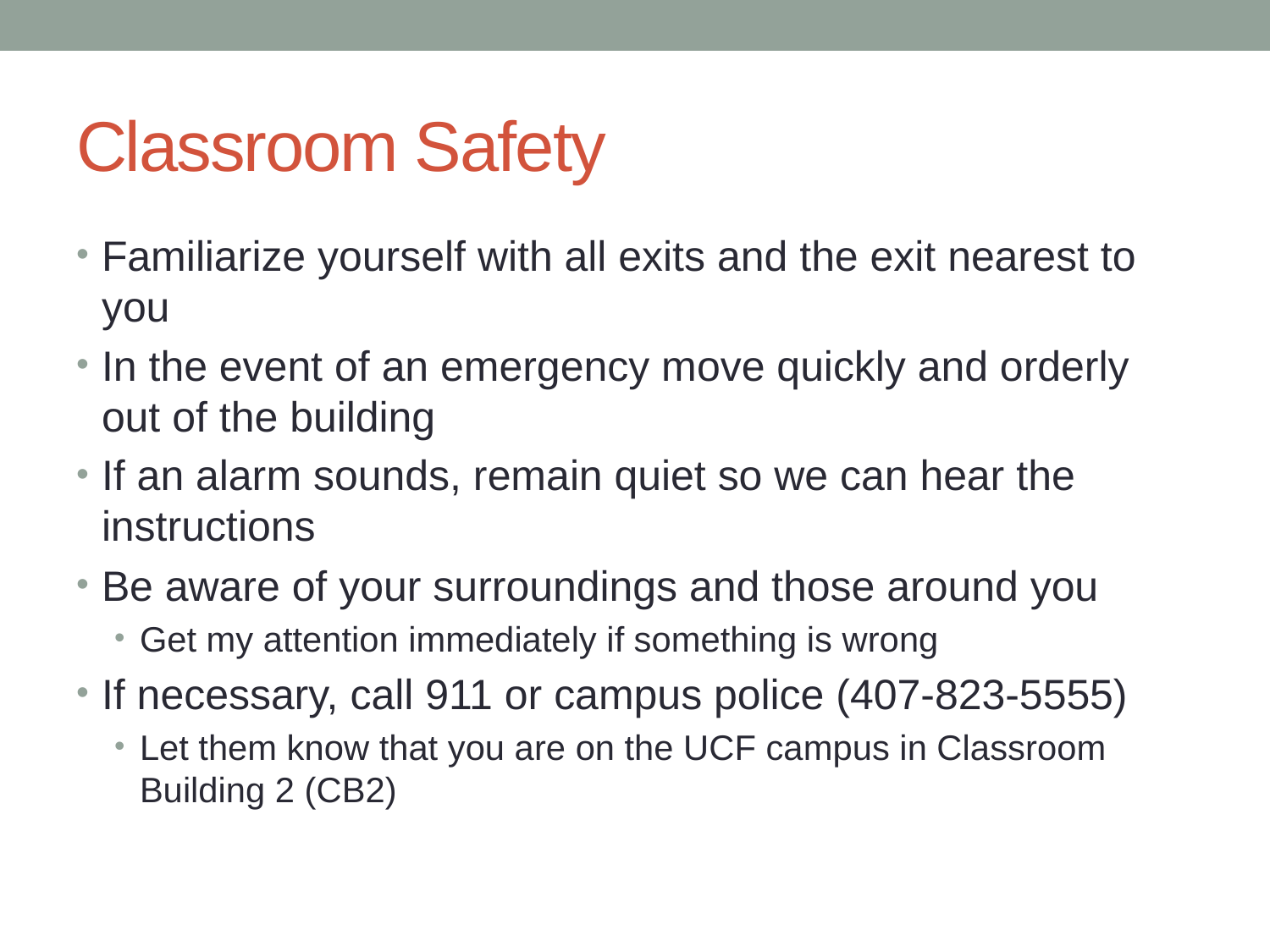

# Classroom Safety
Familiarize yourself with all exits and the exit nearest to you
In the event of an emergency move quickly and orderly out of the building
If an alarm sounds, remain quiet so we can hear the instructions
Be aware of your surroundings and those around you
Get my attention immediately if something is wrong
If necessary, call 911 or campus police (407-823-5555)
Let them know that you are on the UCF campus in Classroom Building 2 (CB2)